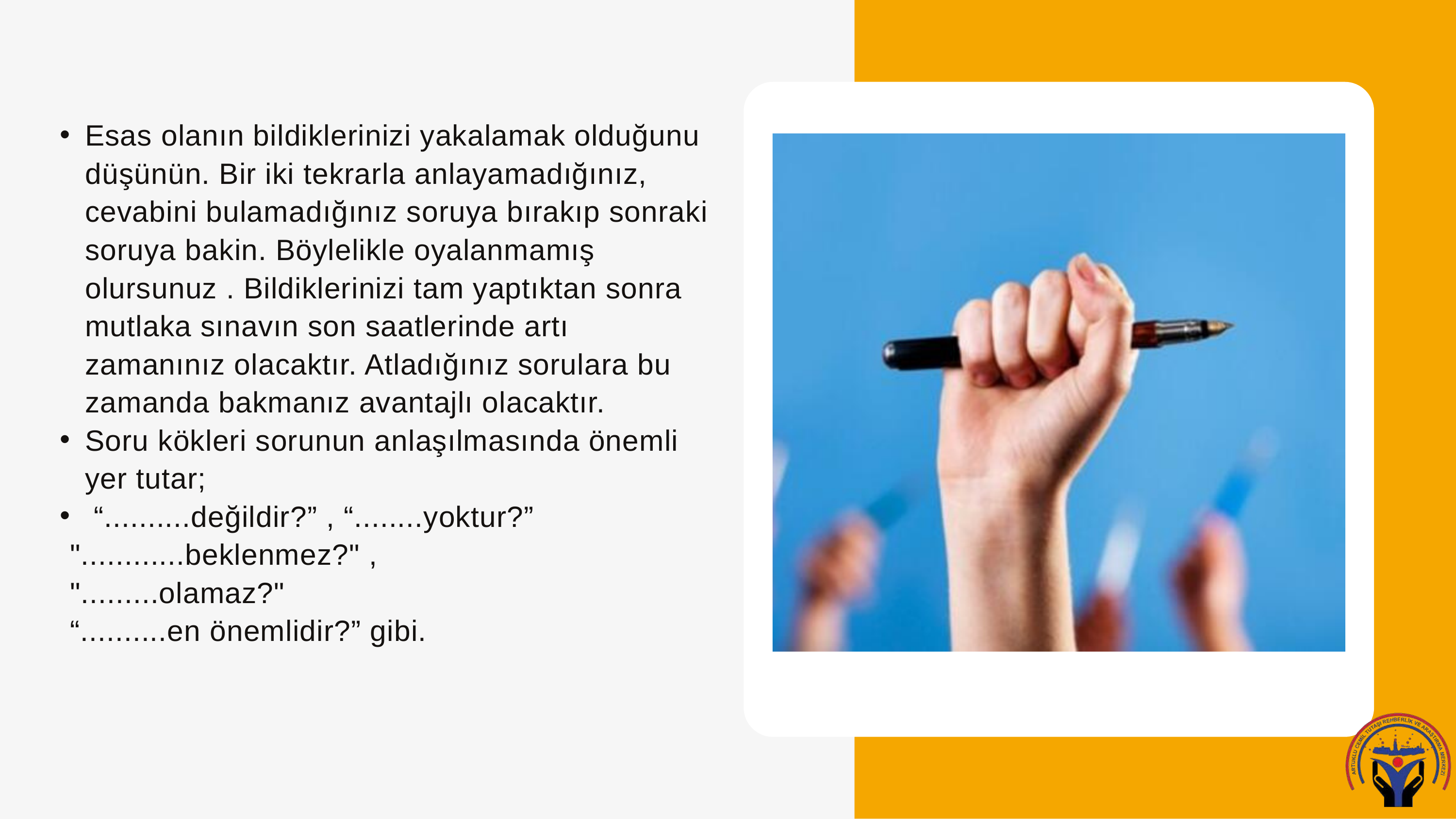

Esas olanın bildiklerinizi yakalamak olduğunu düşünün. Bir iki tekrarla anlayamadığınız, cevabini bulamadığınız soruya bırakıp sonraki soruya bakin. Böylelikle oyalanmamış olursunuz . Bildiklerinizi tam yaptıktan sonra mutlaka sınavın son saatlerinde artı zamanınız olacaktır. Atladığınız sorulara bu zamanda bakmanız avantajlı olacaktır.
Soru kökleri sorunun anlaşılmasında önemli yer tutar;
 “..........değildir?” , “........yoktur?”
    "............beklenmez?" ,
    ".........olamaz?"
    “..........en önemlidir?” gibi.